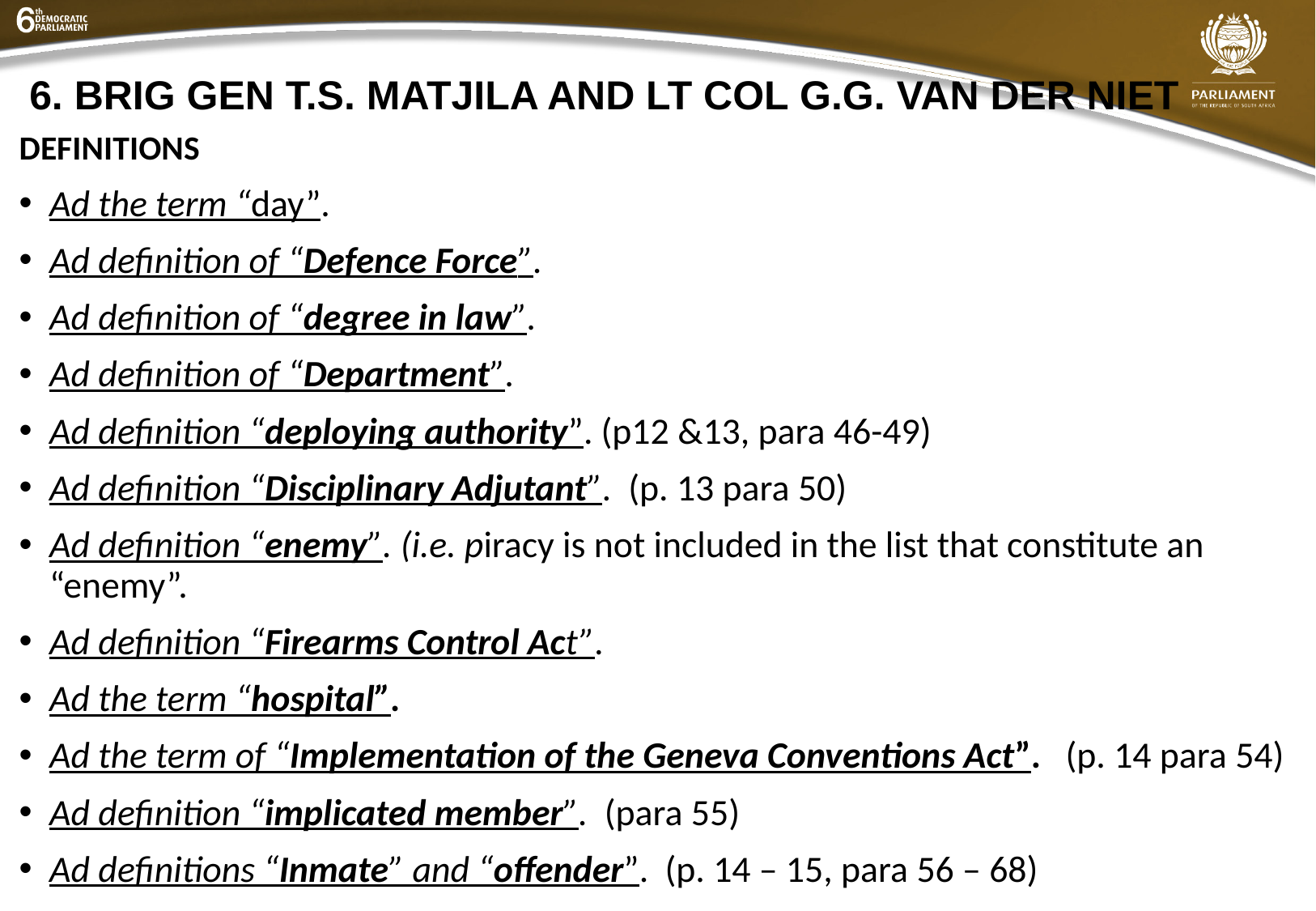

# 6. BRIG GEN T.S. MATJILA AND LT COL G.G. VAN DER NIET
DEFINITIONS
Ad the term “day”.
Ad definition of “Defence Force”.
Ad definition of “degree in law”.
Ad definition of “Department”.
Ad definition “deploying authority”. (p12 &13, para 46-49)
Ad definition “Disciplinary Adjutant”.  (p. 13 para 50)
Ad definition “enemy”. (i.e. piracy is not included in the list that constitute an “enemy”.
Ad definition “Firearms Control Act”.
Ad the term “hospital”.
Ad the term of “Implementation of the Geneva Conventions Act”.   (p. 14 para 54)
Ad definition “implicated member”.  (para 55)
Ad definitions “Inmate” and “offender”.  (p. 14 – 15, para 56 – 68)